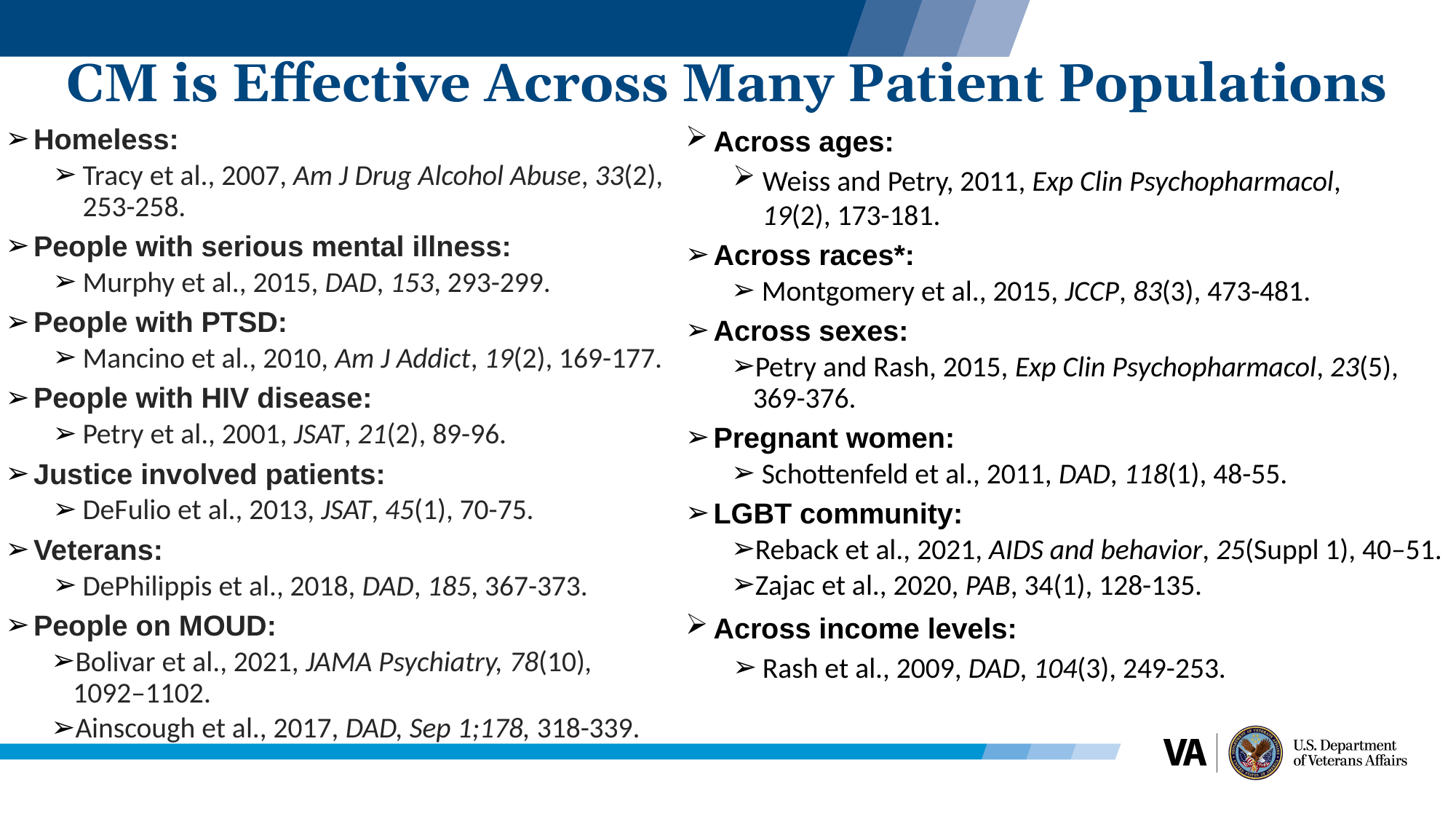

# CM is Effective Across Many Patient Populations
Homeless:
Tracy et al., 2007, Am J Drug Alcohol Abuse, 33(2), 253-258.
People with serious mental illness:
Murphy et al., 2015, DAD, 153, 293-299.
People with PTSD:
Mancino et al., 2010, Am J Addict, 19(2), 169-177.
People with HIV disease:
Petry et al., 2001, JSAT, 21(2), 89-96.
Justice involved patients:
DeFulio et al., 2013, JSAT, 45(1), 70-75.
Veterans:
DePhilippis et al., 2018, DAD, 185, 367-373.
People on MOUD:
Bolivar et al., 2021, JAMA Psychiatry, 78(10), 1092–1102.
Ainscough et al., 2017, DAD, Sep 1;178, 318-339.
Across ages:
Weiss and Petry, 2011, Exp Clin Psychopharmacol, 19(2), 173-181.
Across races*:
 Montgomery et al., 2015, JCCP, 83(3), 473-481.
Across sexes:
Petry and Rash, 2015, Exp Clin Psychopharmacol, 23(5), 369-376.
Pregnant women:
 Schottenfeld et al., 2011, DAD, 118(1), 48-55.
LGBT community:
Reback et al., 2021, AIDS and behavior, 25(Suppl 1), 40–51.
Zajac et al., 2020, PAB, 34(1), 128-135.
Across income levels:
Rash et al., 2009, DAD, 104(3), 249-253.